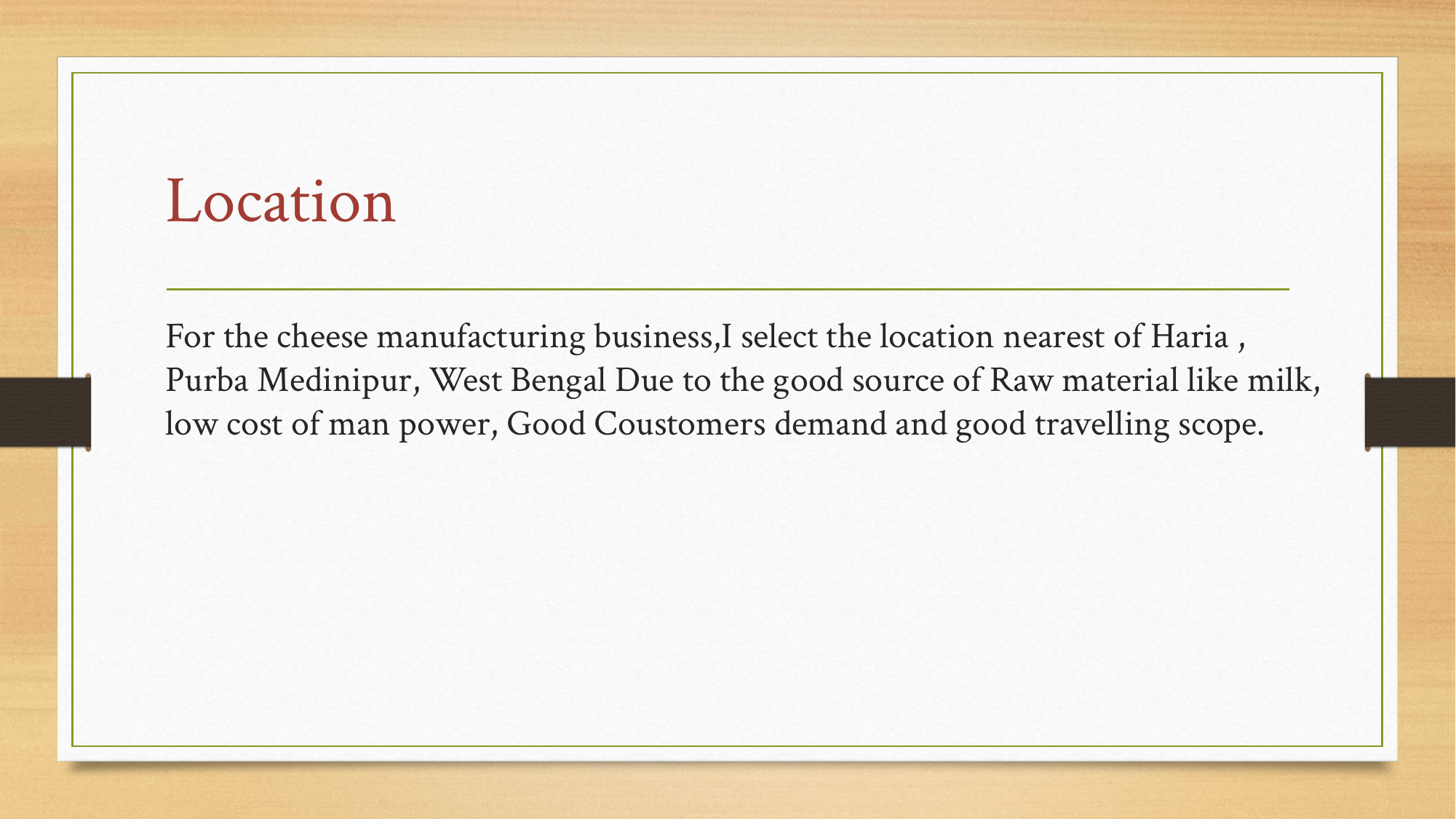

# Location
For the cheese manufacturing business,I select the location nearest of Haria , Purba Medinipur, West Bengal Due to the good source of Raw material like milk, low cost of man power, Good Coustomers demand and good travelling scope.